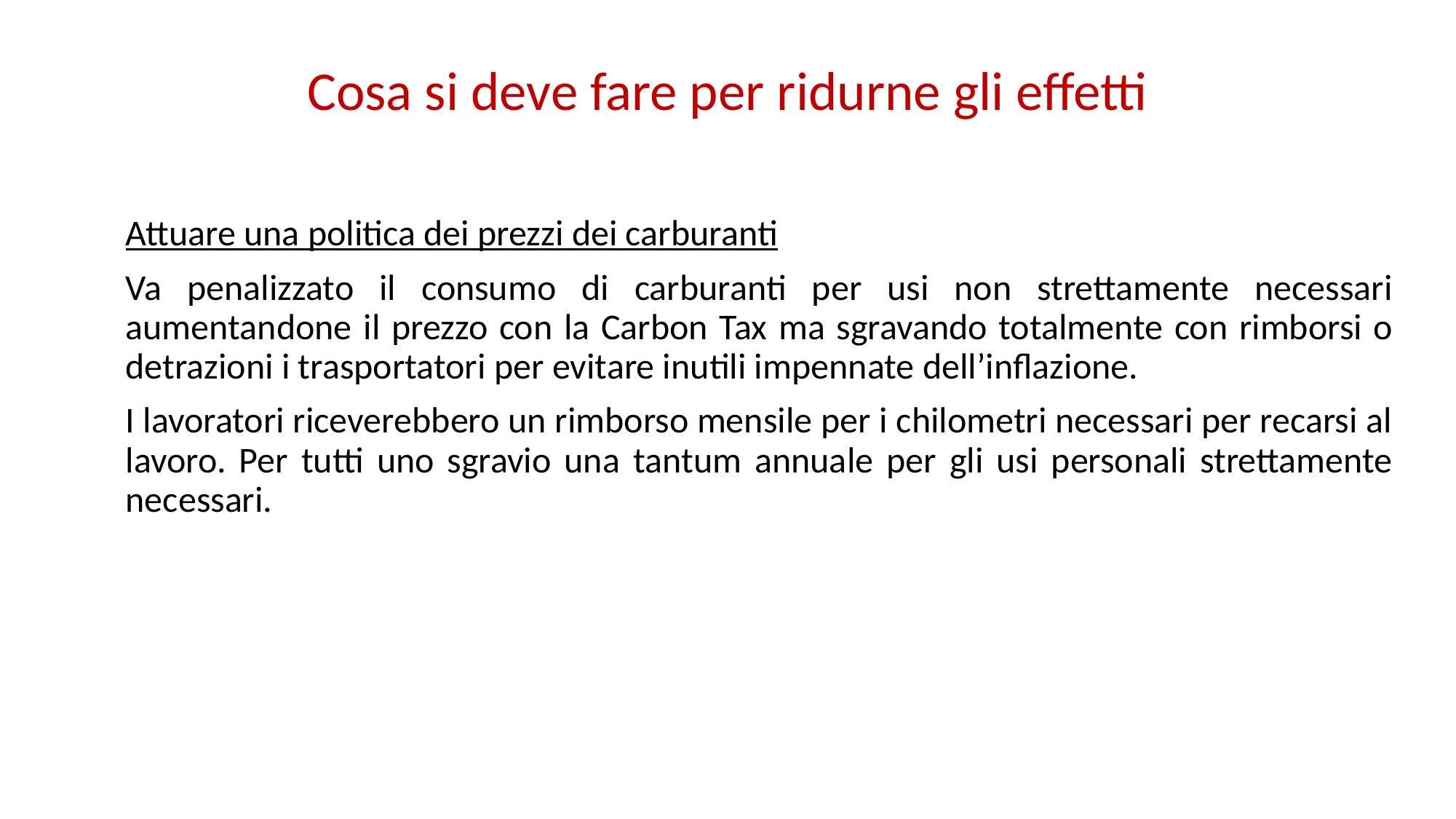

# Cosa si deve fare per ridurne gli effetti
Attuare una politica dei prezzi dei carburanti
Va penalizzato il consumo di carburanti per usi non strettamente necessari aumentandone il prezzo con la Carbon Tax ma sgravando totalmente con rimborsi o detrazioni i trasportatori per evitare inutili impennate dell’inflazione.
I lavoratori riceverebbero un rimborso mensile per i chilometri necessari per recarsi al lavoro. Per tutti uno sgravio una tantum annuale per gli usi personali strettamente necessari.